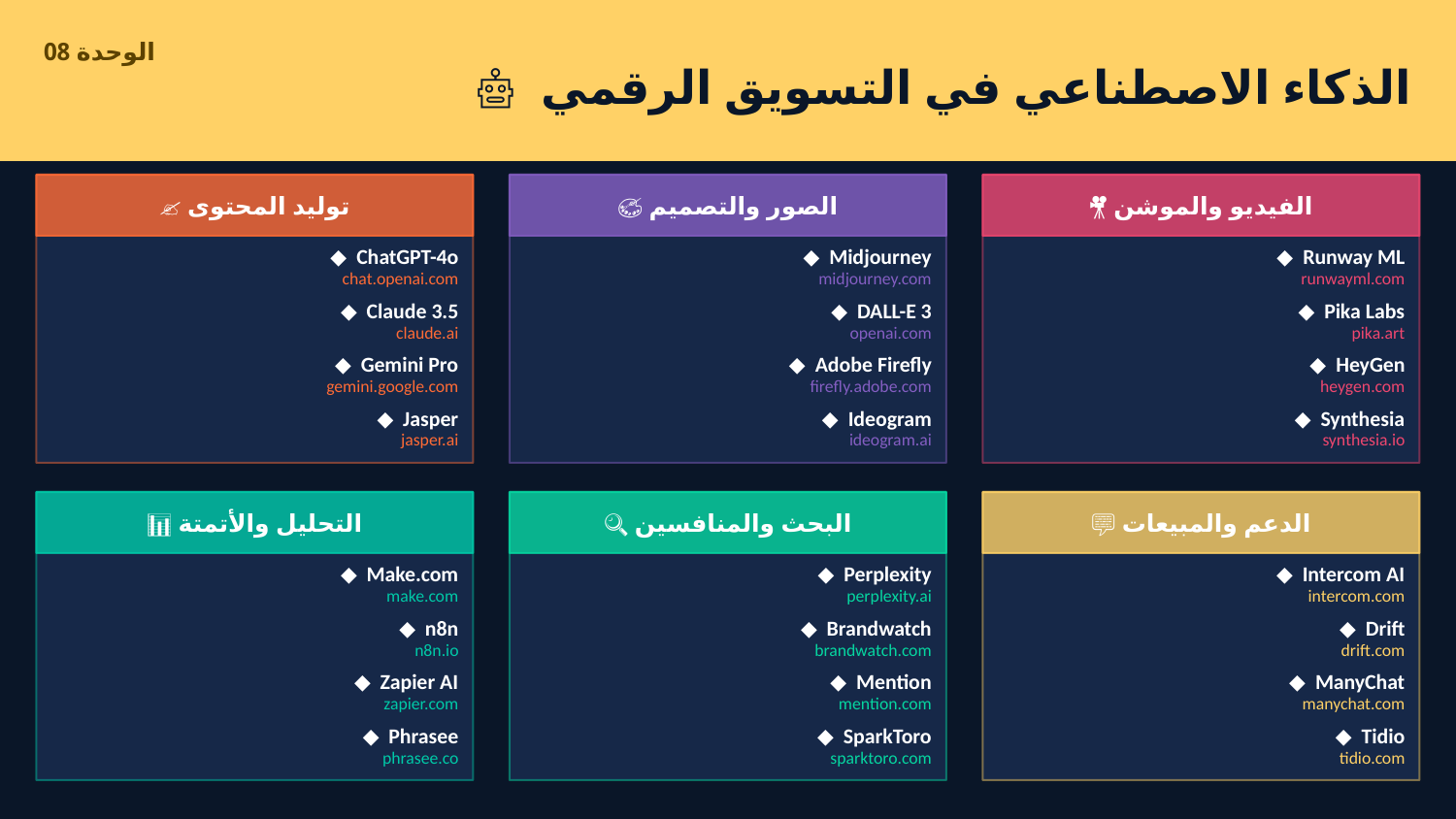

الوحدة 08
🤖  الذكاء الاصطناعي في التسويق الرقمي

✍️ توليد المحتوى

🎨 الصور والتصميم

🎥 الفيديو والموشن
◆  ChatGPT-4o
◆  Midjourney
◆  Runway ML
chat.openai.com
midjourney.com
runwayml.com
◆  Claude 3.5
◆  DALL-E 3
◆  Pika Labs
claude.ai
openai.com
pika.art
◆  Gemini Pro
◆  Adobe Firefly
◆  HeyGen
gemini.google.com
firefly.adobe.com
heygen.com
◆  Jasper
◆  Ideogram
◆  Synthesia
jasper.ai
ideogram.ai
synthesia.io

📊 التحليل والأتمتة

🔍 البحث والمنافسين

💬 الدعم والمبيعات
◆  Make.com
◆  Perplexity
◆  Intercom AI
make.com
perplexity.ai
intercom.com
◆  n8n
◆  Brandwatch
◆  Drift
n8n.io
brandwatch.com
drift.com
◆  Zapier AI
◆  Mention
◆  ManyChat
zapier.com
mention.com
manychat.com
◆  Phrasee
◆  SparkToro
◆  Tidio
phrasee.co
sparktoro.com
tidio.com